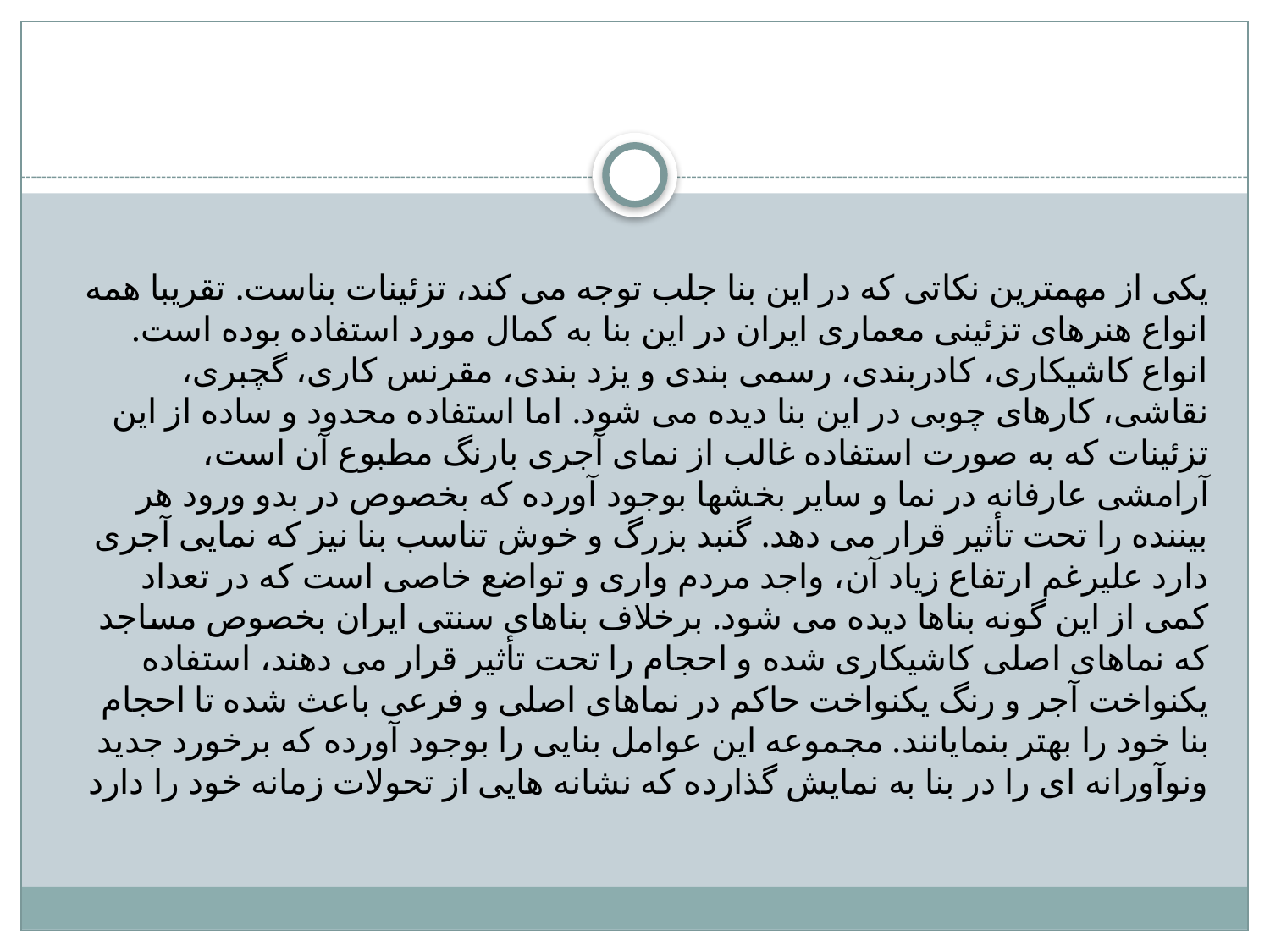

#

یکی از مهمترین نکاتی که در این بنا جلب توجه می کند، تزئینات بناست. تقریبا همه انواع هنرهای تزئینی معماری ایران در این بنا به کمال مورد استفاده بوده است. انواع کاشیکاری، کادربندی، رسمی بندی و یزد بندی، مقرنس کاری، گچبری، نقاشی، کارهای چوبی در این بنا دیده می شود. اما استفاده محدود و ساده از این تزئینات که به صورت استفاده غالب از نمای آجری بارنگ مطبوع آن است، آرامشی عارفانه در نما و سایر بخشها بوجود آورده که بخصوص در بدو ورود هر بیننده را تحت تأثیر قرار می دهد. گنبد بزرگ و خوش تناسب بنا نیز که نمایی آجری دارد علیرغم ارتفاع زیاد آن، واجد مردم واری و تواضع خاصی است که در تعداد کمی از این گونه بناها دیده می شود. برخلاف بناهای سنتی ایران بخصوص مساجد که نماهای اصلی کاشیکاری شده و احجام را تحت تأثیر قرار می دهند، استفاده یکنواخت آجر و رنگ یکنواخت حاکم در نماهای اصلی و فرعی باعث شده تا احجام بنا خود را بهتر بنمایانند. مجموعه این عوامل بنایی را بوجود آورده که برخورد جدید ونوآورانه ای را در بنا به نمایش گذارده که نشانه هایی از تحولات زمانه خود را دارد